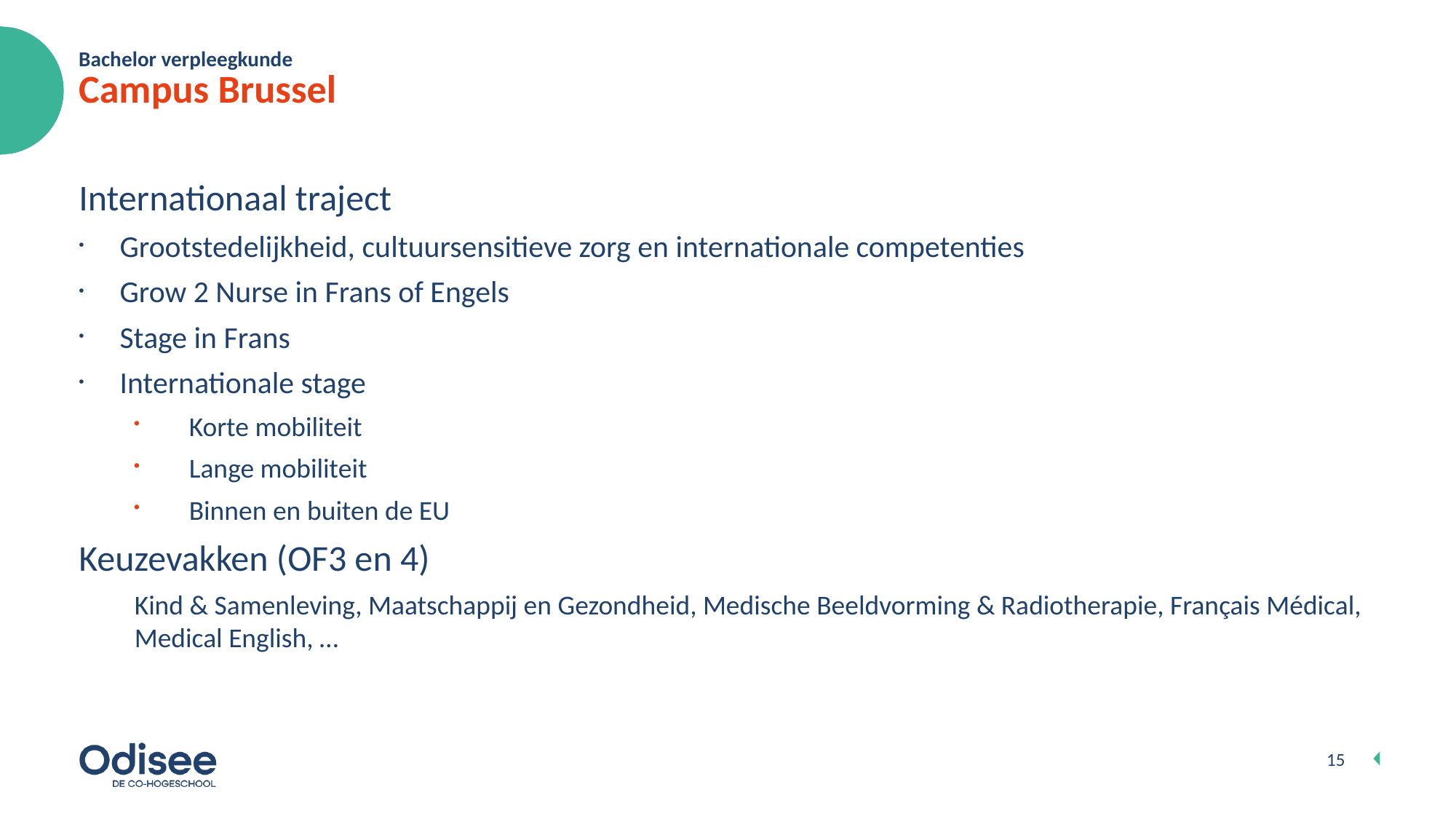

Bachelor verpleegkunde
# Campus Brussel
Internationaal traject
Grootstedelijkheid, cultuursensitieve zorg en internationale competenties
Grow 2 Nurse in Frans of Engels
Stage in Frans
Internationale stage
Korte mobiliteit
Lange mobiliteit
Binnen en buiten de EU
Keuzevakken (OF3 en 4)
Kind & Samenleving, Maatschappij en Gezondheid, Medische Beeldvorming & Radiotherapie, Français Médical, Medical English, …

15